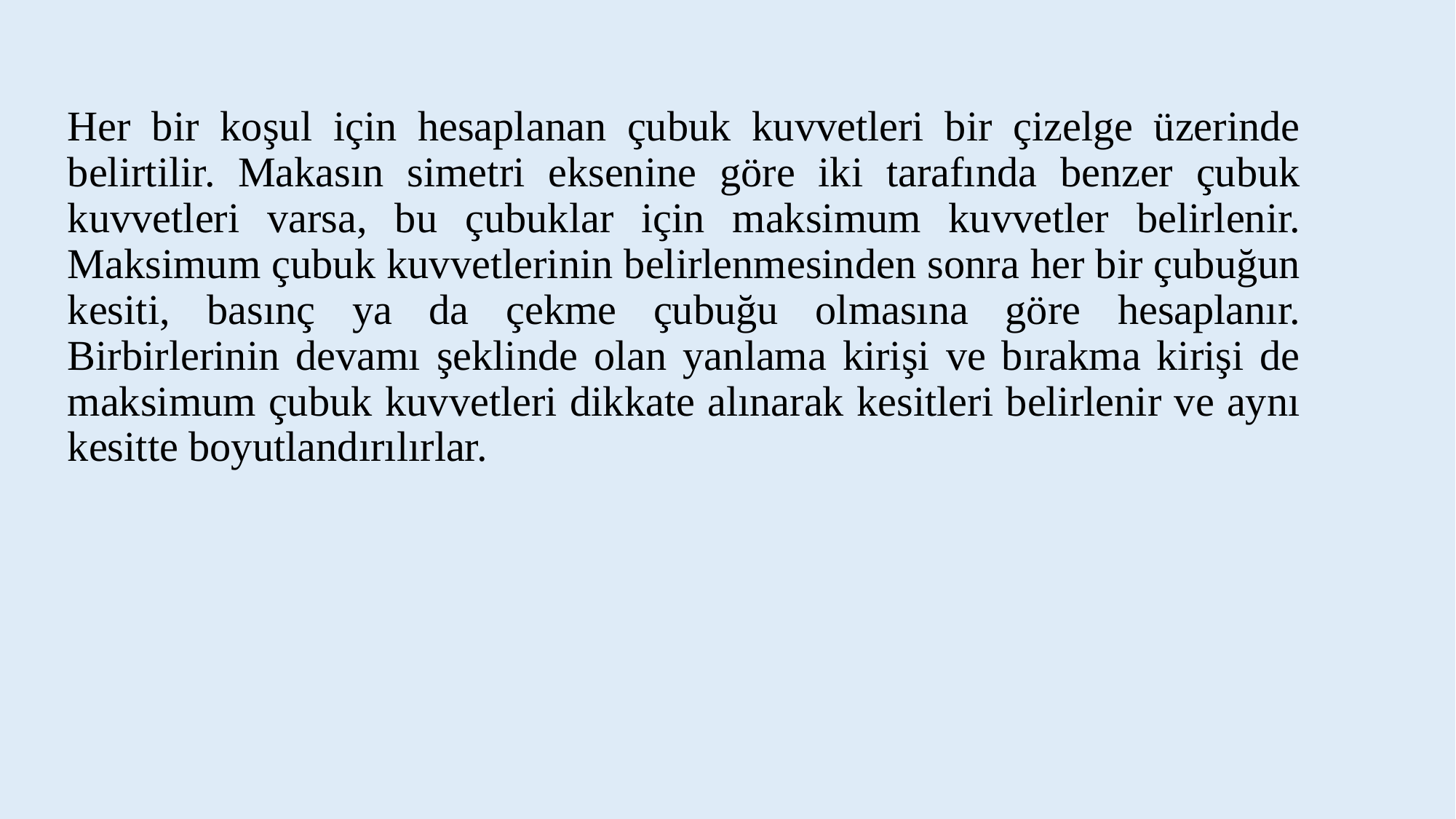

Her bir koşul için hesaplanan çubuk kuvvetleri bir çizelge üzerinde belirtilir. Makasın simetri eksenine göre iki tarafında benzer çubuk kuvvetleri varsa, bu çubuklar için maksimum kuvvetler belirlenir. Maksimum çubuk kuvvetlerinin belirlenmesinden sonra her bir çubuğun kesiti, basınç ya da çekme çubuğu olmasına göre hesaplanır. Birbirlerinin devamı şeklinde olan yanlama kirişi ve bırakma kirişi de maksimum çubuk kuvvetleri dikkate alınarak kesitleri belirlenir ve aynı kesitte boyutlandırılırlar.